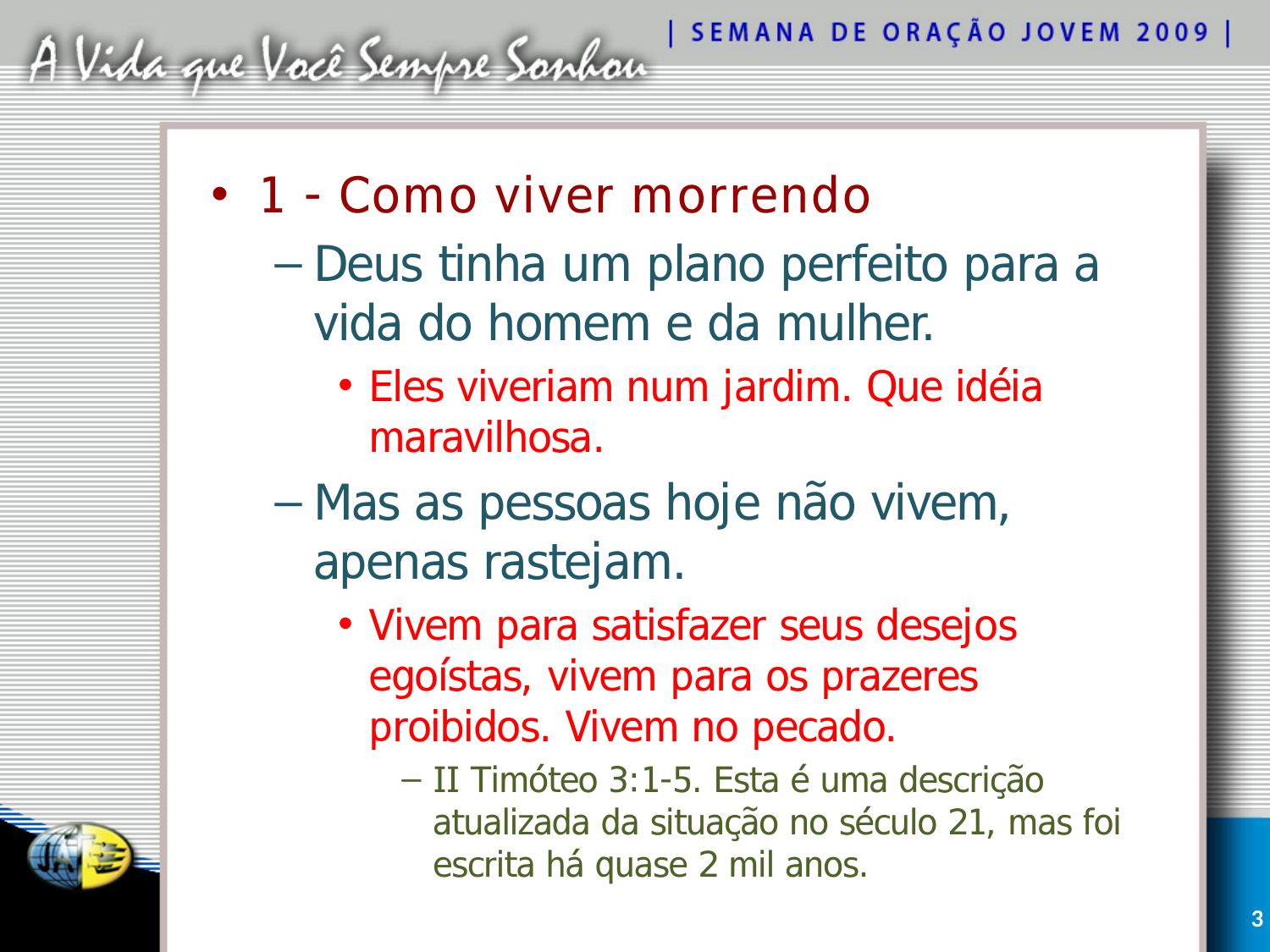

1 - Como viver morrendo
Deus tinha um plano perfeito para a vida do homem e da mulher.
Eles viveriam num jardim. Que idéia maravilhosa.
Mas as pessoas hoje não vivem, apenas rastejam.
Vivem para satisfazer seus desejos egoístas, vivem para os prazeres proibidos. Vivem no pecado.
II Timóteo 3:1-5. Esta é uma descrição atualizada da situação no século 21, mas foi escrita há quase 2 mil anos.
3